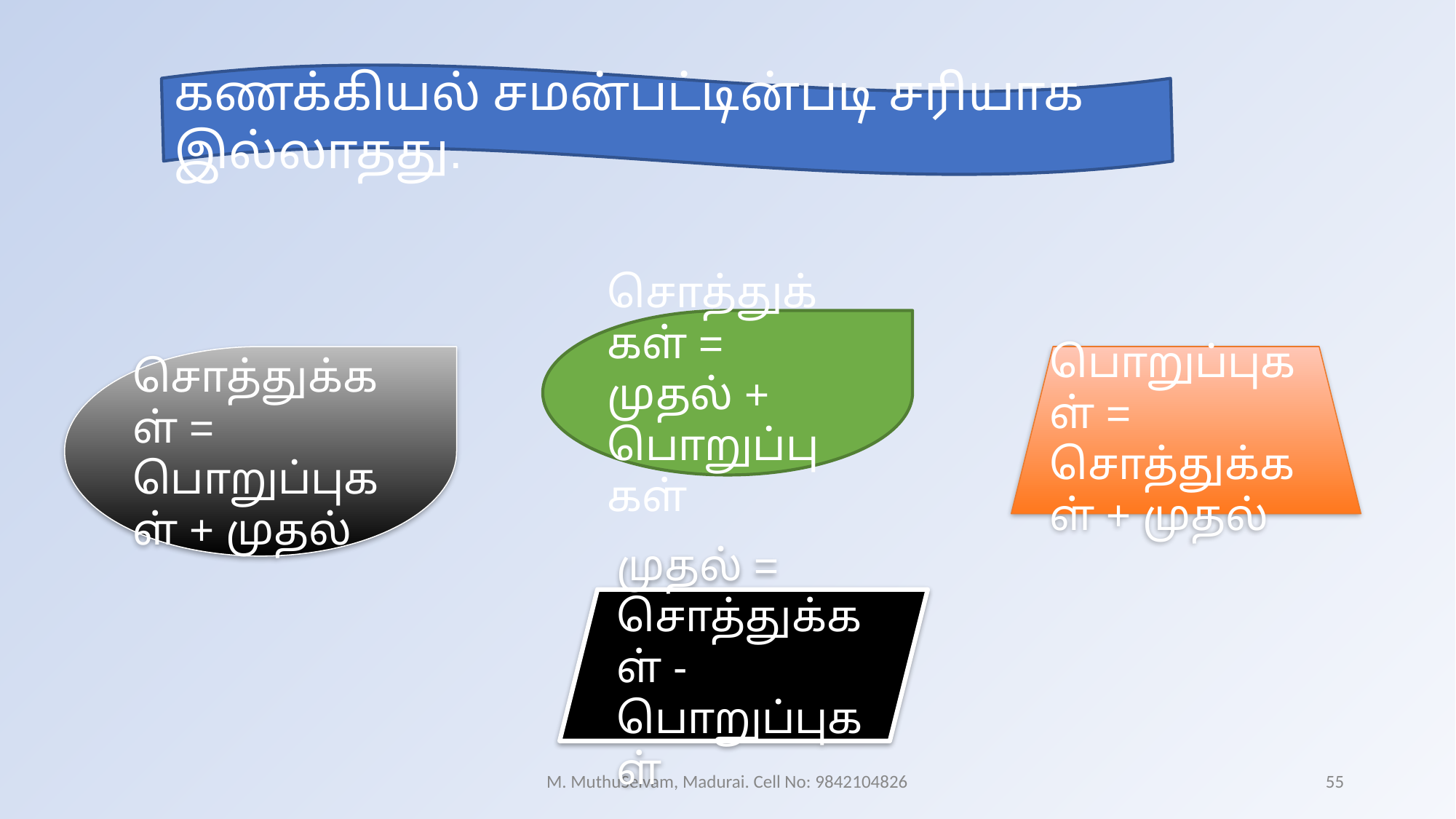

கணக்கியல் சமன்பட்டின்படி சரியாக இல்லாதது.
சொத்துக்கள் = முதல் + பொறுப்புகள்
சொத்துக்கள் = பொறுப்புகள் + முதல்
பொறுப்புகள் = சொத்துக்கள் + முதல்
முதல் = சொத்துக்கள் - பொறுப்புகள்
M. MuthuSelvam, Madurai. Cell No: 9842104826
55